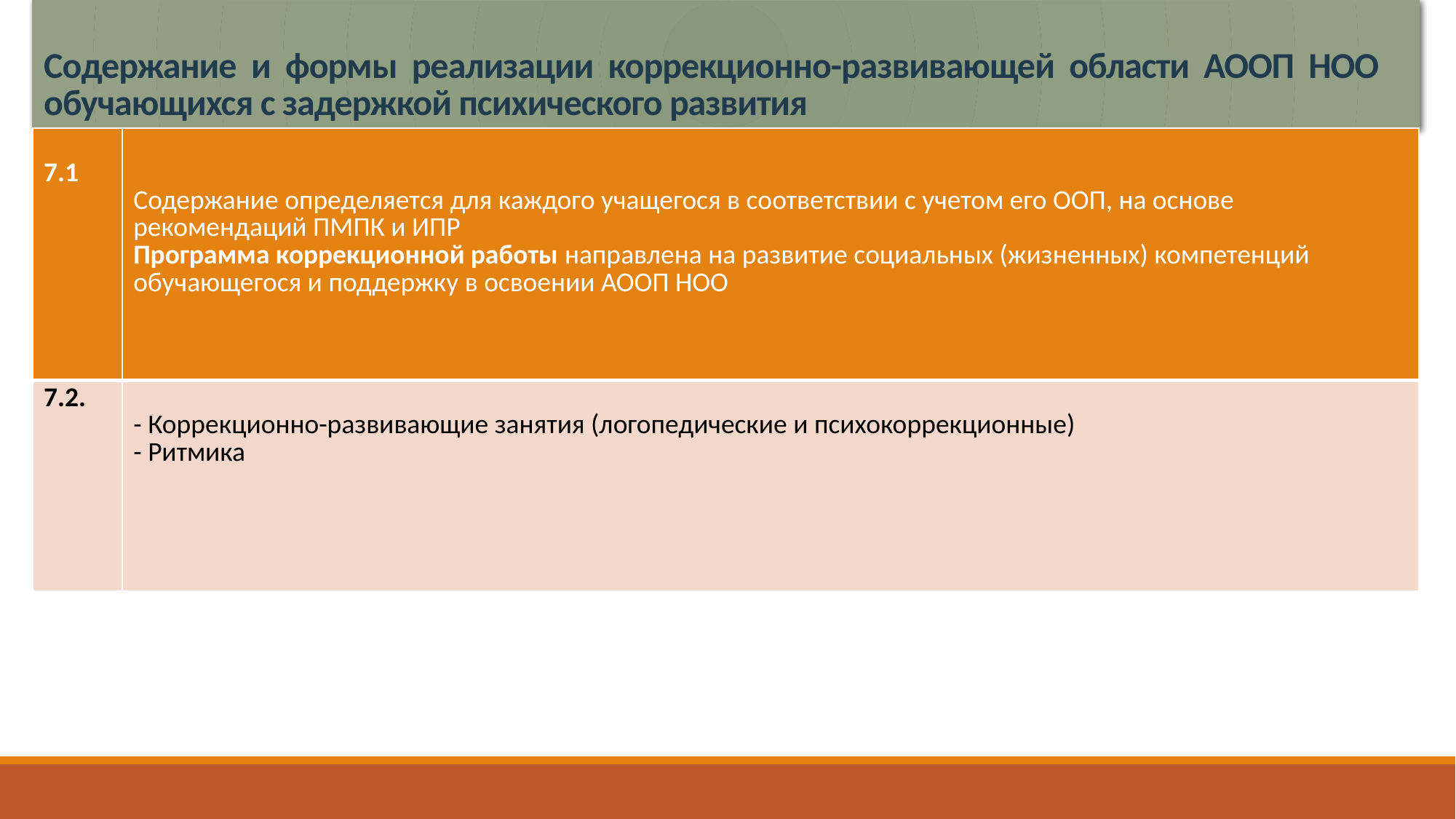

Содержание и формы реализации коррекционно-развивающей области АООП НОО   обучающихся с задержкой психического развития
#
| 7.1 | Содержание определяется для каждого учащегося в соответствии с учетом его ООП, на основе рекомендаций ПМПК и ИПР Программа коррекционной работы направлена на развитие социальных (жизненных) компетенций обучающегося и поддержку в освоении АООП НОО |
| --- | --- |
| 7.2. | - Коррекционно-развивающие занятия (логопедические и психокоррекционные) - Ритмика |